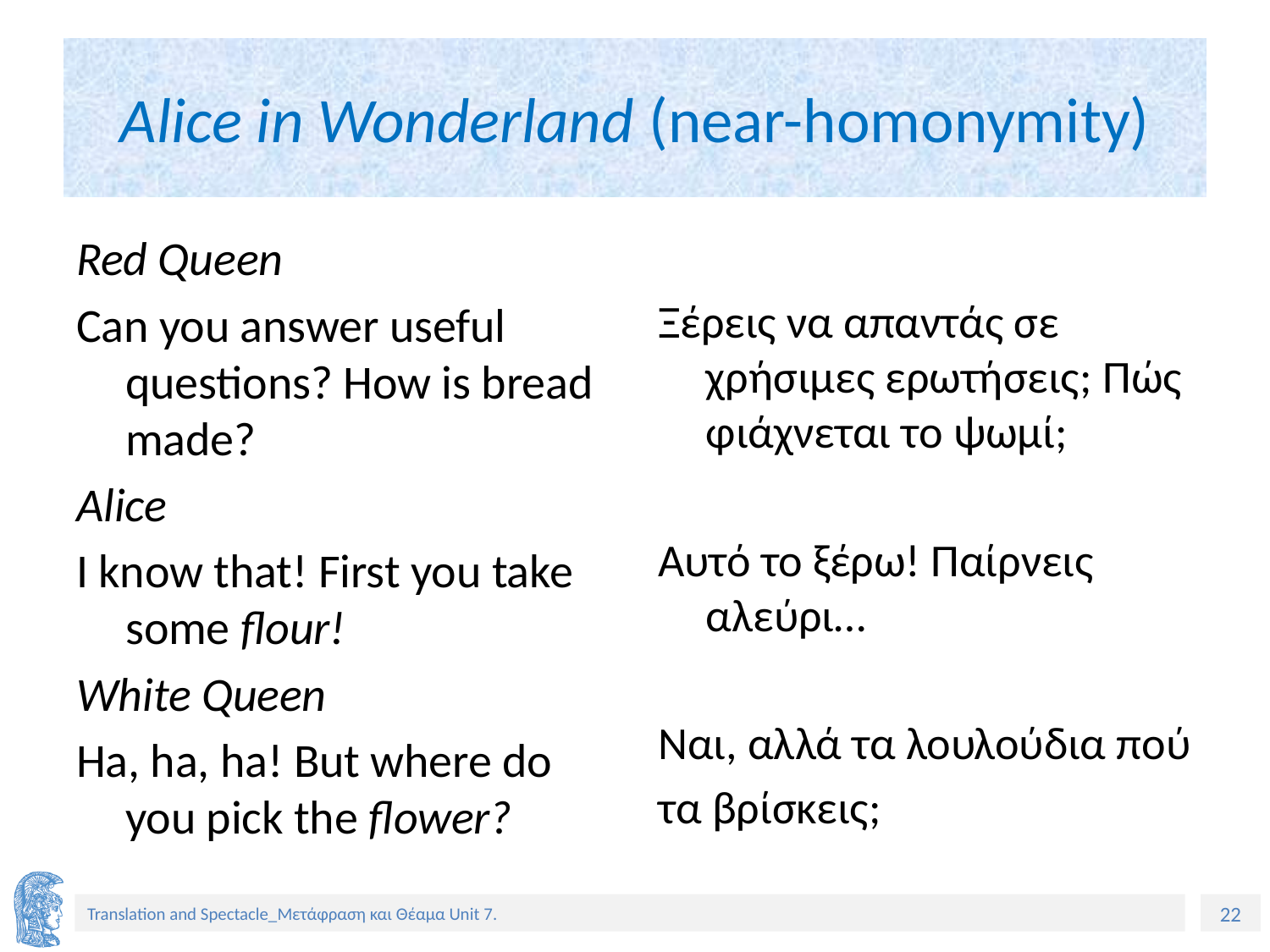

# Alice in Wonderland (near-homonymity)
Red Queen
Can you answer useful questions? How is bread made?
Alice
I know that! First you take some flour!
White Queen
Ha, ha, ha! But where do you pick the flower?

Ξέρεις να απαντάς σε χρήσιμες ερωτήσεις; Πώς φιάχνεται το ψωμί;

Αυτό το ξέρω! Παίρνεις αλεύρι…

Ναι, αλλά τα λουλούδια πού
τα βρίσκεις;